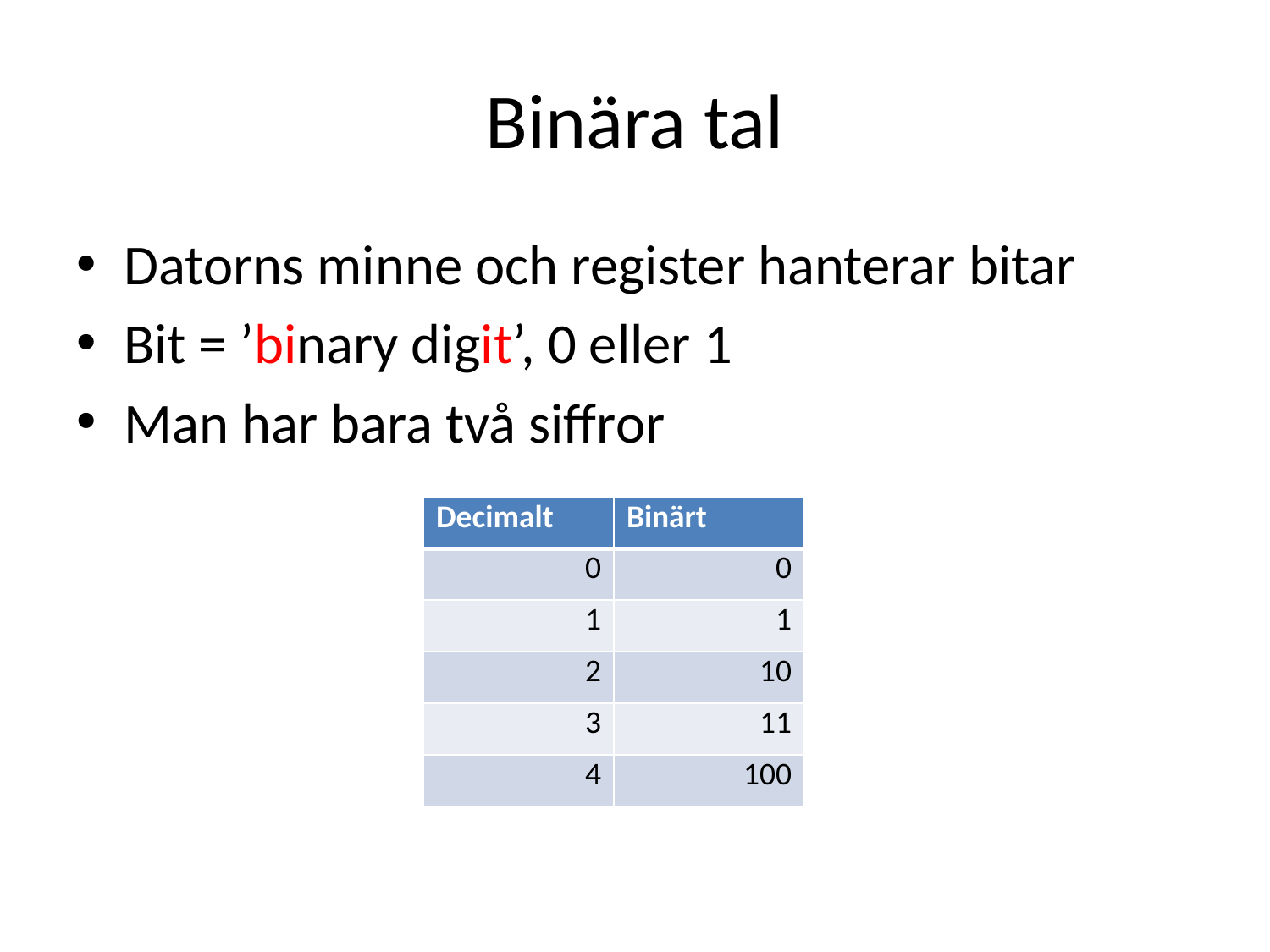

# Binära tal
Datorns minne och register hanterar bitar
Bit = ’binary digit’, 0 eller 1
Man har bara två siffror
| Decimalt | Binärt |
| --- | --- |
| 0 | 0 |
| 1 | 1 |
| 2 | 10 |
| 3 | 11 |
| 4 | 100 |